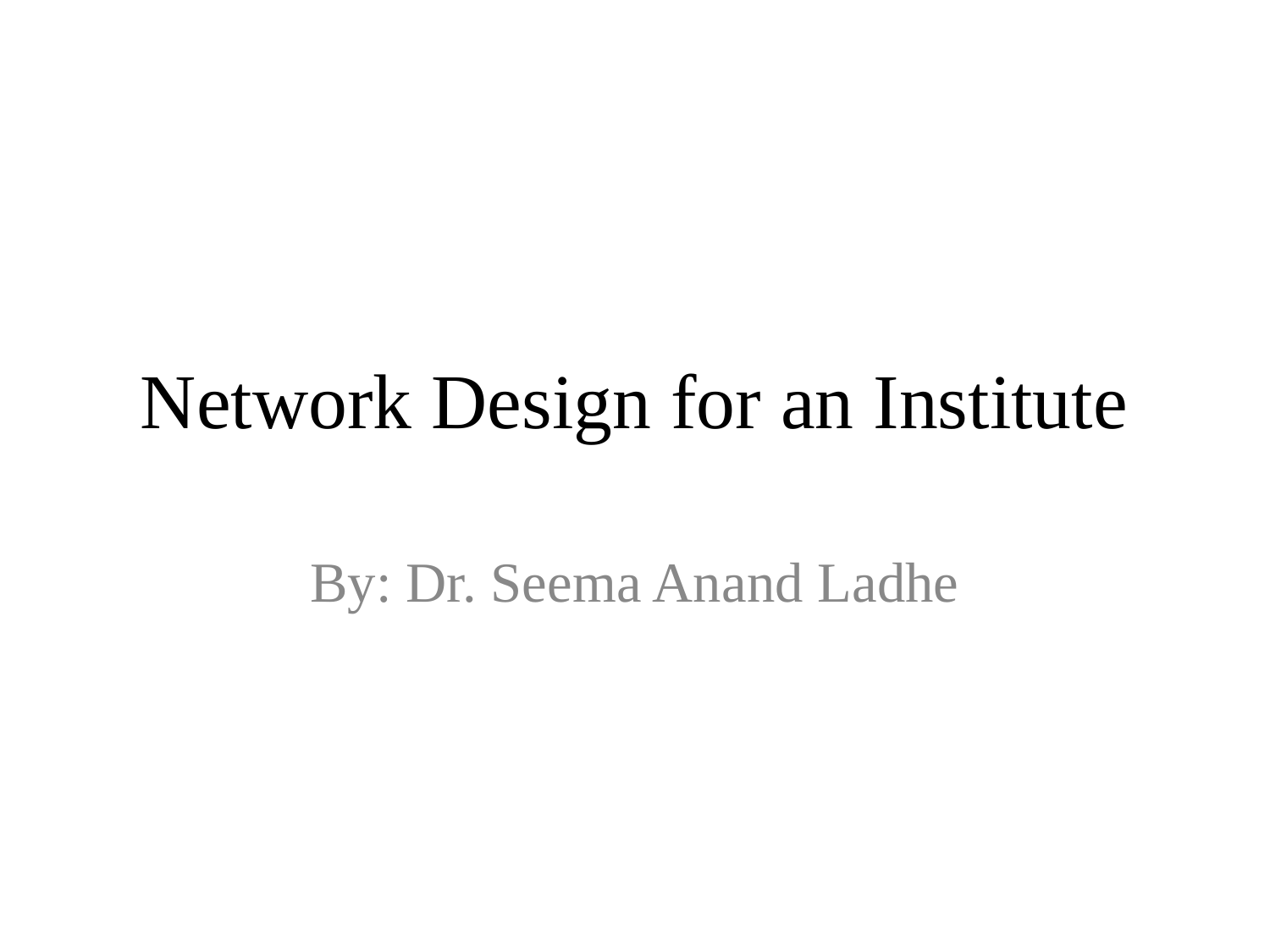

# Network Design for an Institute
By: Dr. Seema Anand Ladhe